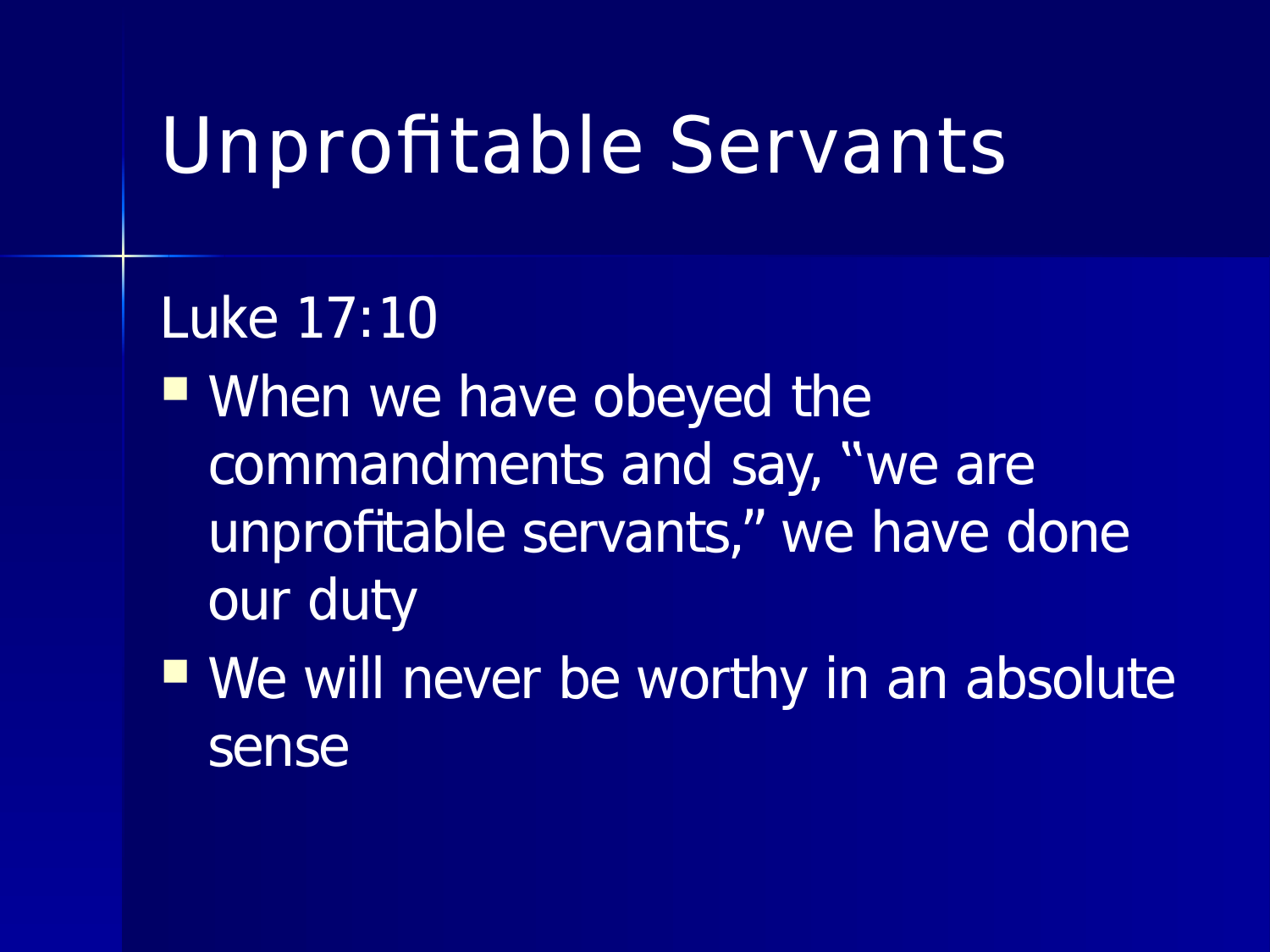

# Unprofitable Servants
Luke 17:10
When we have obeyed the commandments and say, “we are unprofitable servants,” we have done our duty
We will never be worthy in an absolute sense